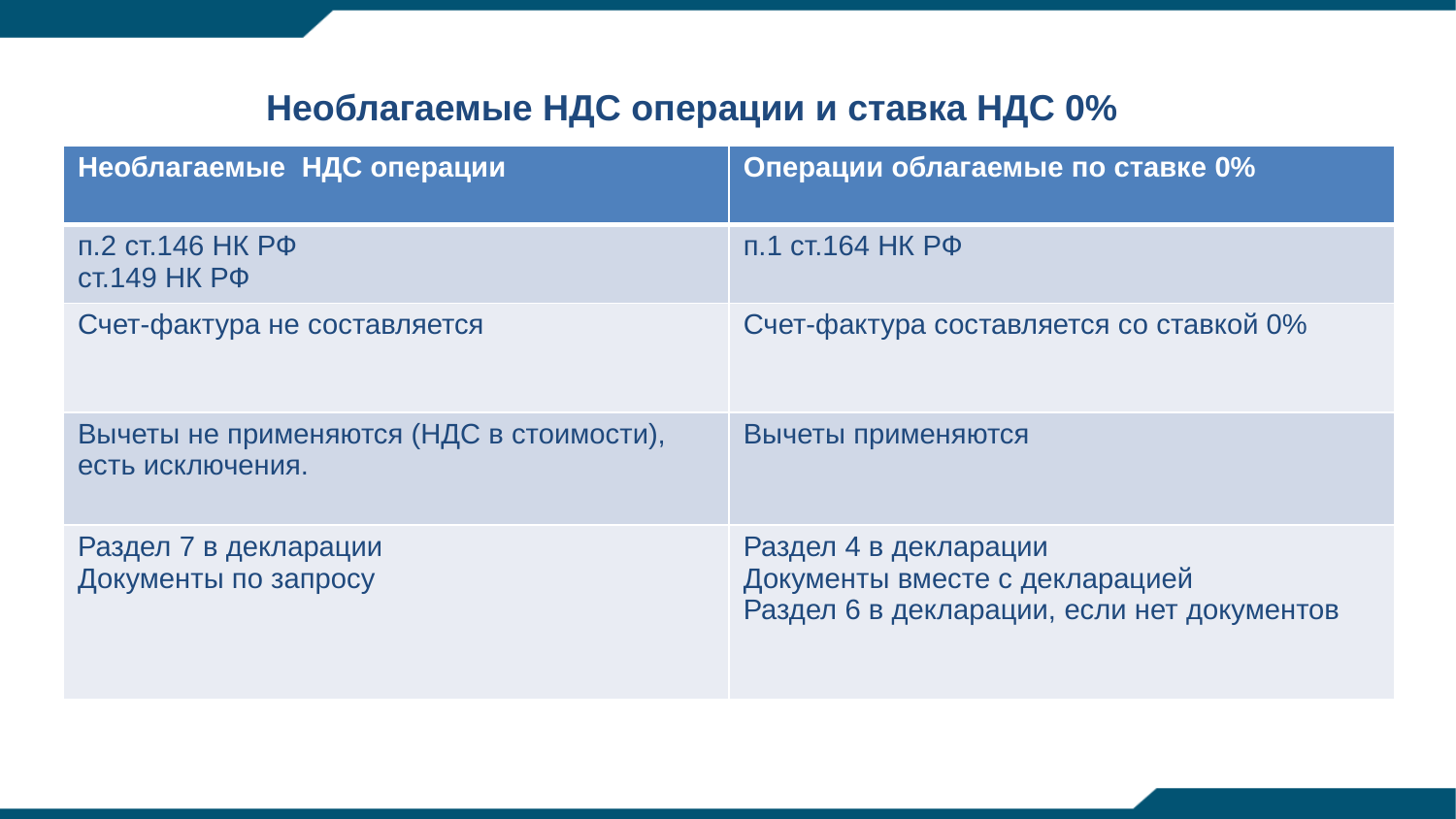

Необлагаемые НДС операции и ставка НДС 0%
| Необлагаемые НДС операции | Операции облагаемые по ставке 0% |
| --- | --- |
| п.2 ст.146 НК РФ ст.149 НК РФ | п.1 ст.164 НК РФ |
| Счет-фактура не составляется | Счет-фактура составляется со ставкой 0% |
| Вычеты не применяются (НДС в стоимости), есть исключения. | Вычеты применяются |
| Раздел 7 в декларации Документы по запросу | Раздел 4 в декларации Документы вместе с декларацией Раздел 6 в декларации, если нет документов |